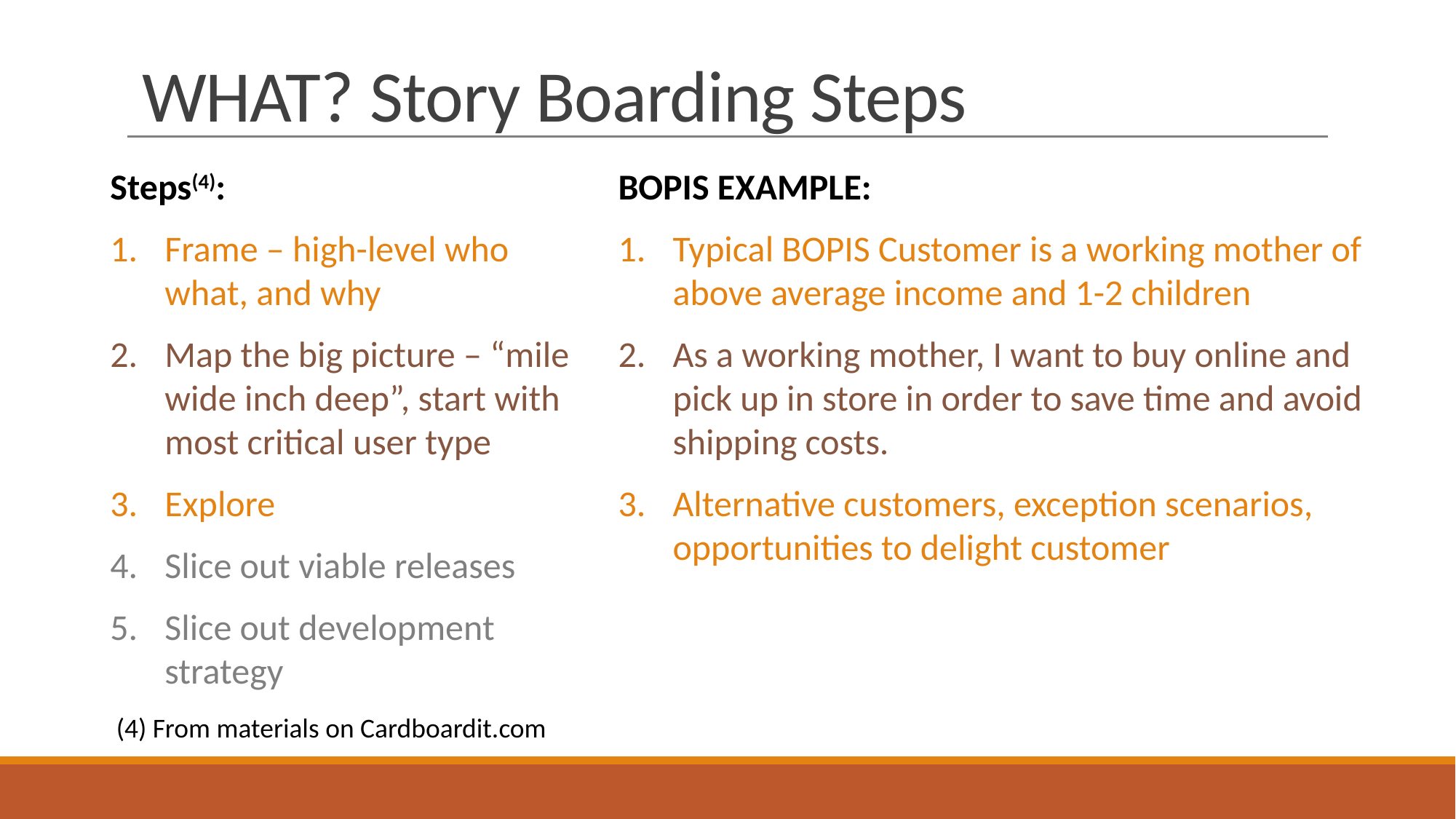

# WHAT? Story Boarding Steps
Steps(4):
Frame – high-level who what, and why
Map the big picture – “mile wide inch deep”, start with most critical user type
Explore
Slice out viable releases
Slice out development strategy
BOPIS EXAMPLE:
Typical BOPIS Customer is a working mother of above average income and 1-2 children
As a working mother, I want to buy online and pick up in store in order to save time and avoid shipping costs.
Alternative customers, exception scenarios, opportunities to delight customer

(4) From materials on Cardboardit.com